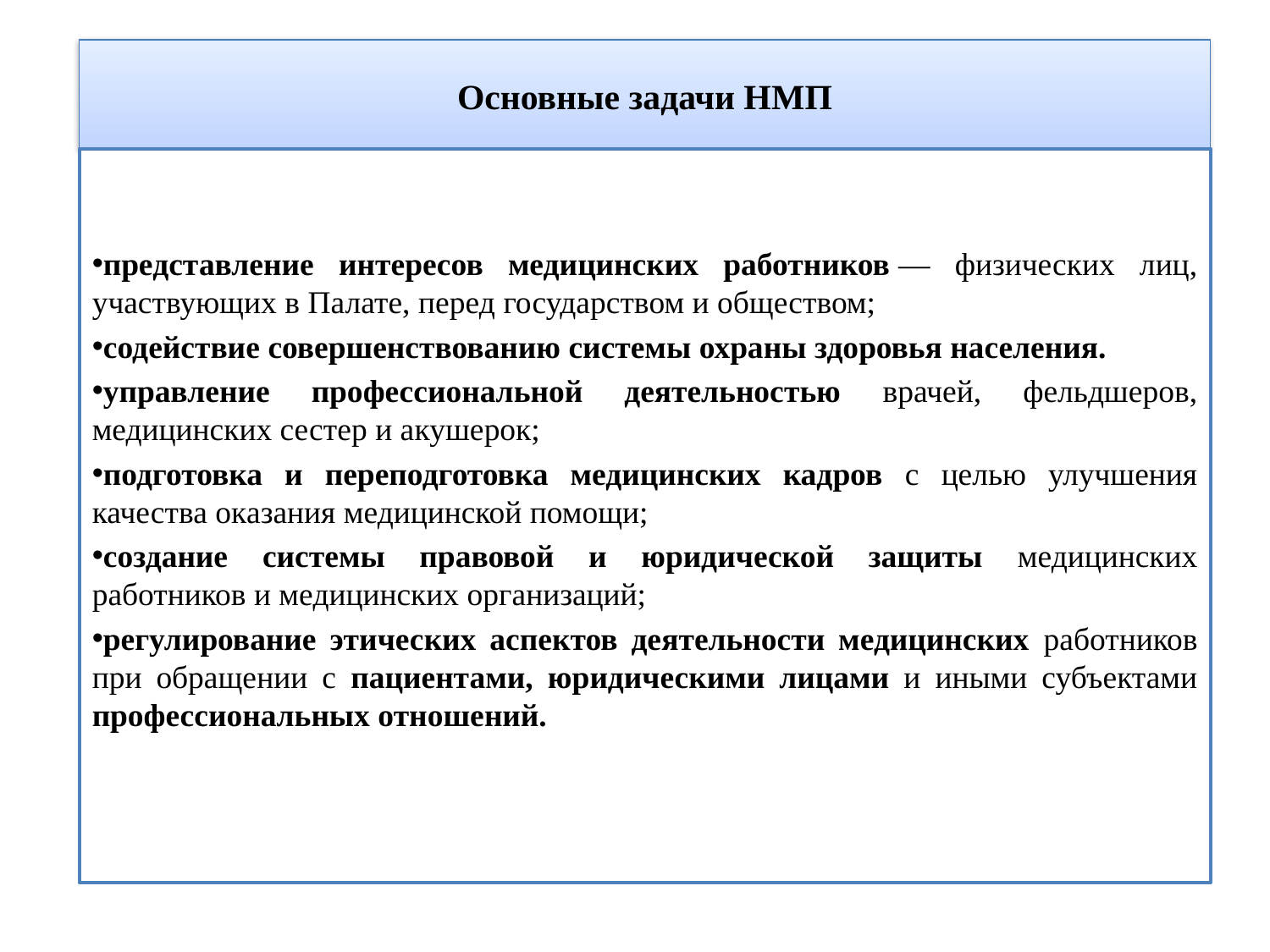

# Основные задачи НМП

представление интересов медицинских работников — физических лиц, участвующих в Палате, перед государством и обществом;
содействие совершенствованию системы охраны здоровья населения.
управление профессиональной деятельностью врачей, фельдшеров, медицинских сестер и акушерок;
подготовка и переподготовка медицинских кадров с целью улучшения качества оказания медицинской помощи;
создание системы правовой и юридической защиты медицинских работников и медицинских организаций;
регулирование этических аспектов деятельности медицинских работников при обращении с пациентами, юридическими лицами и иными субъектами профессиональных отношений.